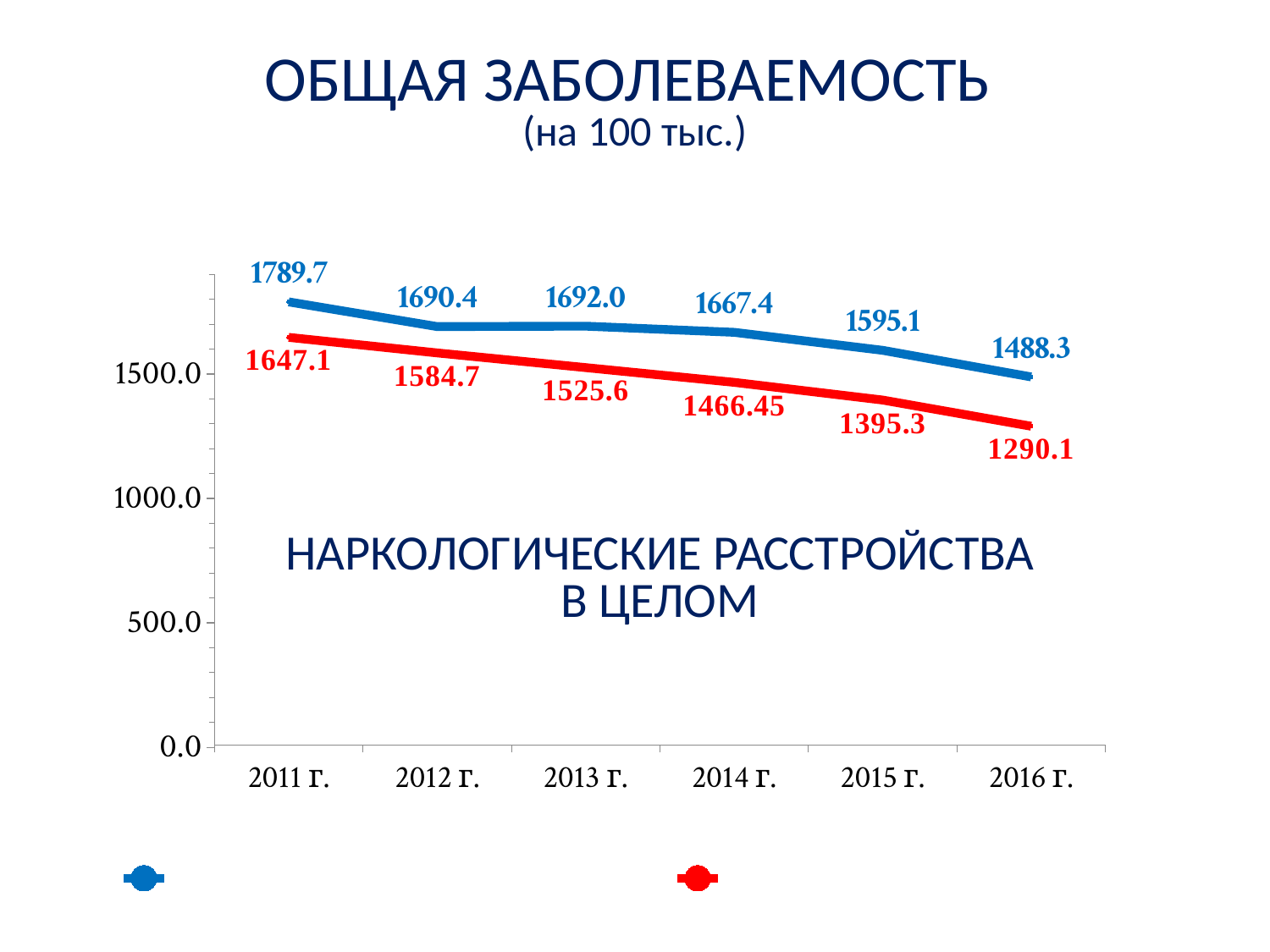

ОБЩАЯ ЗАБОЛЕВАЕМОСТЬ
(на 100 тыс.)

### Chart

| Category | Московская область | Российская Федерация |
|---|---|---|
| 2011 г. | 1789.7 | 1647.1 |
| 2012 г. | 1690.4 | 1584.7 |
| 2013 г. | 1692.0 | 1525.6 |
| 2014 г. | 1667.4 | 1466.45 |
| 2015 г. | 1595.1 | 1395.3 |
| 2016 г. | 1488.3 | 1290.1 |
НАРКОЛОГИЧЕСКИЕ РАССТРОЙСТВА В ЦЕЛОМ